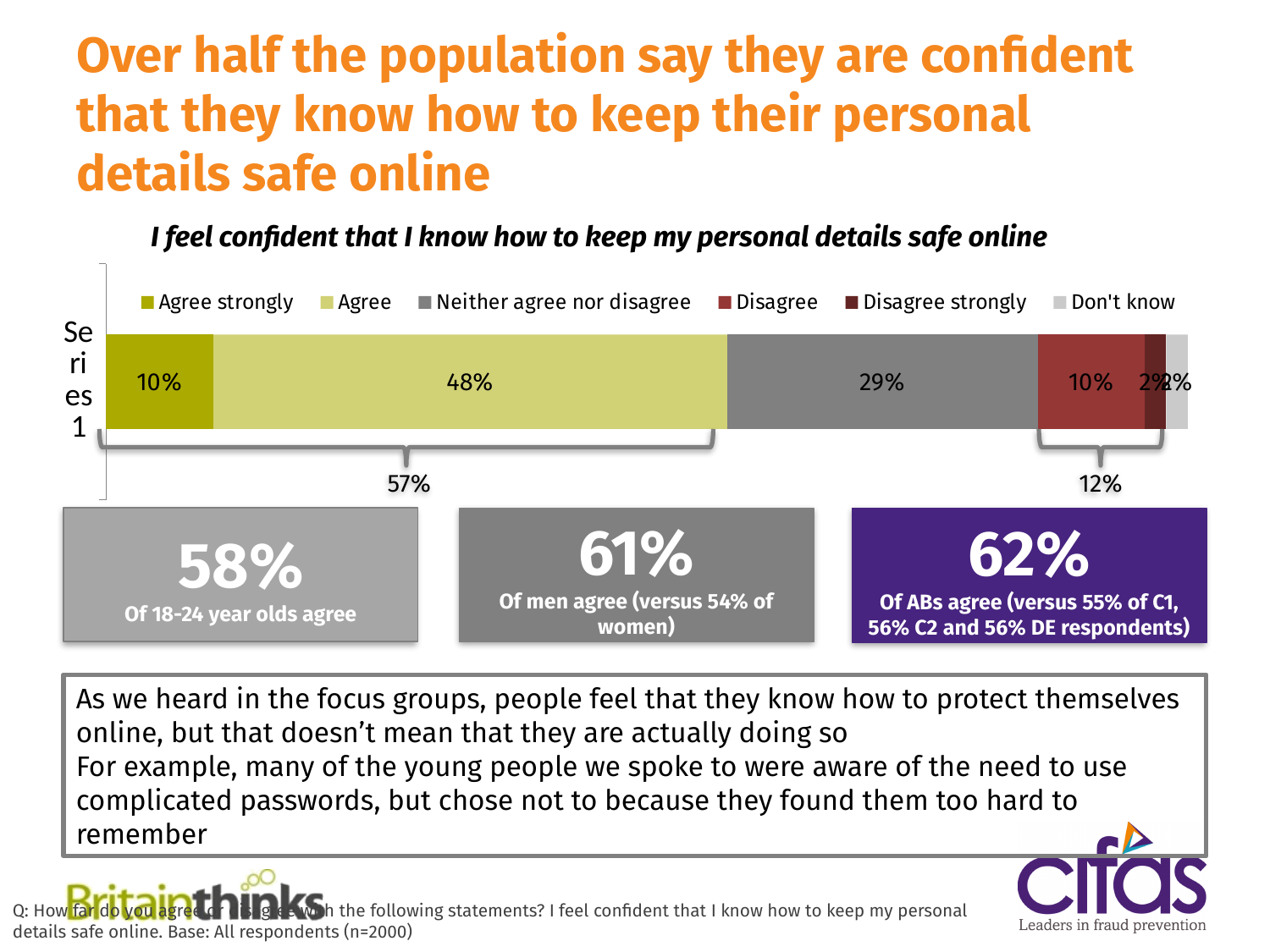

# Over half the population say they are confident that they know how to keep their personal details safe online

I feel confident that I know how to keep my personal details safe online

### Chart

| Category | Agree strongly | Agree | Neither agree nor disagree | Disagree | Disagree strongly | Don't know |
|---|---|---|---|---|---|---|
|  | 0.1 | 0.48 | 0.29 | 0.1 | 0.02 | 0.02 |
57%
12%
58%
Of 18-24 year olds agree
61%
Of men agree (versus 54% of women)
62%
Of ABs agree (versus 55% of C1, 56% C2 and 56% DE respondents)
As we heard in the focus groups, people feel that they know how to protect themselves online, but that doesn’t mean that they are actually doing so
For example, many of the young people we spoke to were aware of the need to use complicated passwords, but chose not to because they found them too hard to remember
Q: How far do you agree or disagree with the following statements? I feel confident that I know how to keep my personal details safe online. Base: All respondents (n=2000)